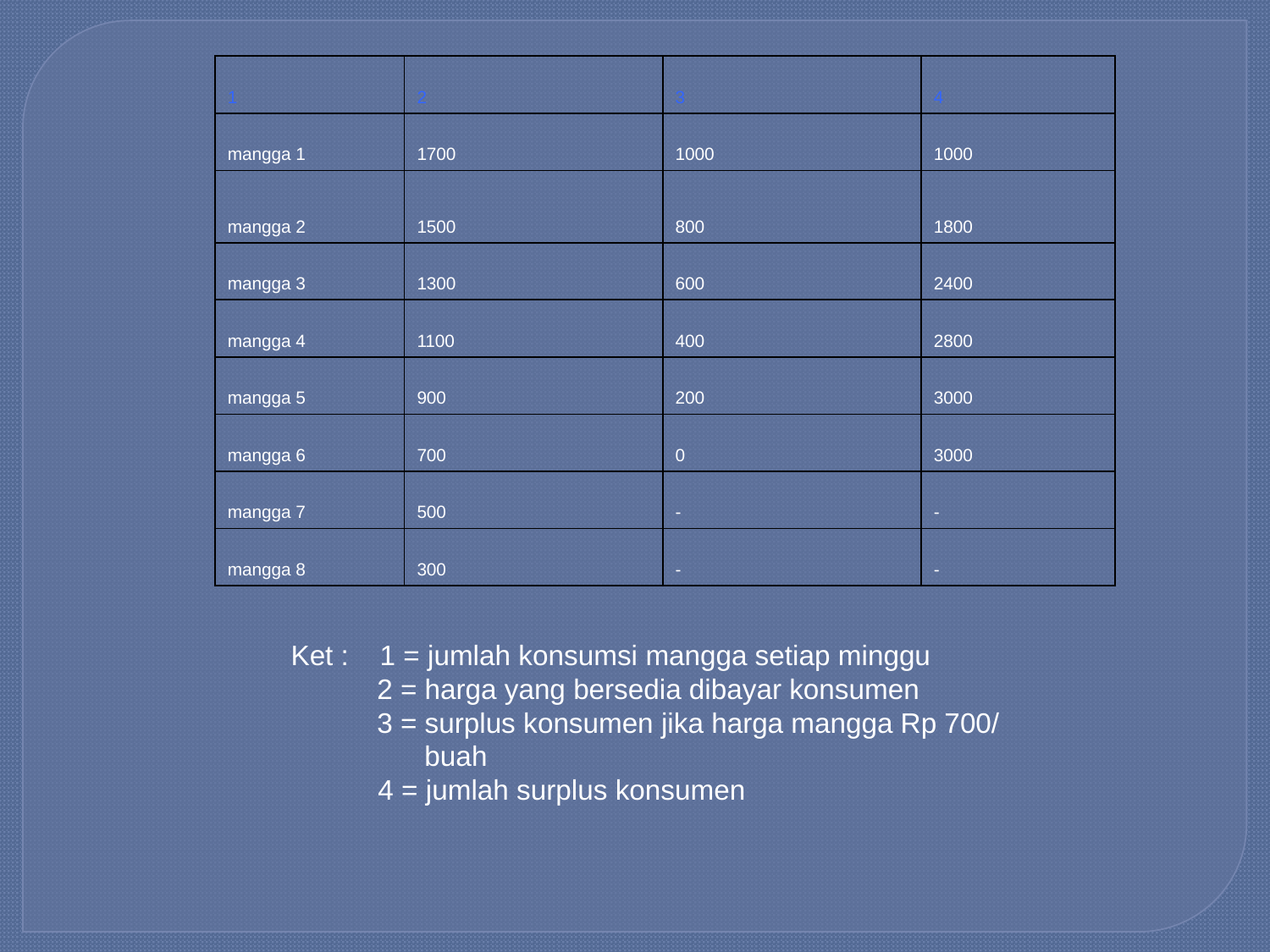

| 1 | 2 | 3 | 4 |
| --- | --- | --- | --- |
| mangga 1 | 1700 | 1000 | 1000 |
| mangga 2 | 1500 | 800 | 1800 |
| mangga 3 | 1300 | 600 | 2400 |
| mangga 4 | 1100 | 400 | 2800 |
| mangga 5 | 900 | 200 | 3000 |
| mangga 6 | 700 | 0 | 3000 |
| mangga 7 | 500 | - | - |
| mangga 8 | 300 | - | - |

Ket :    1 = jumlah konsumsi mangga setiap minggu
           2 = harga yang bersedia dibayar konsumen
           3 = surplus konsumen jika harga mangga Rp 700/  	         buah
	   4 = jumlah surplus konsumen